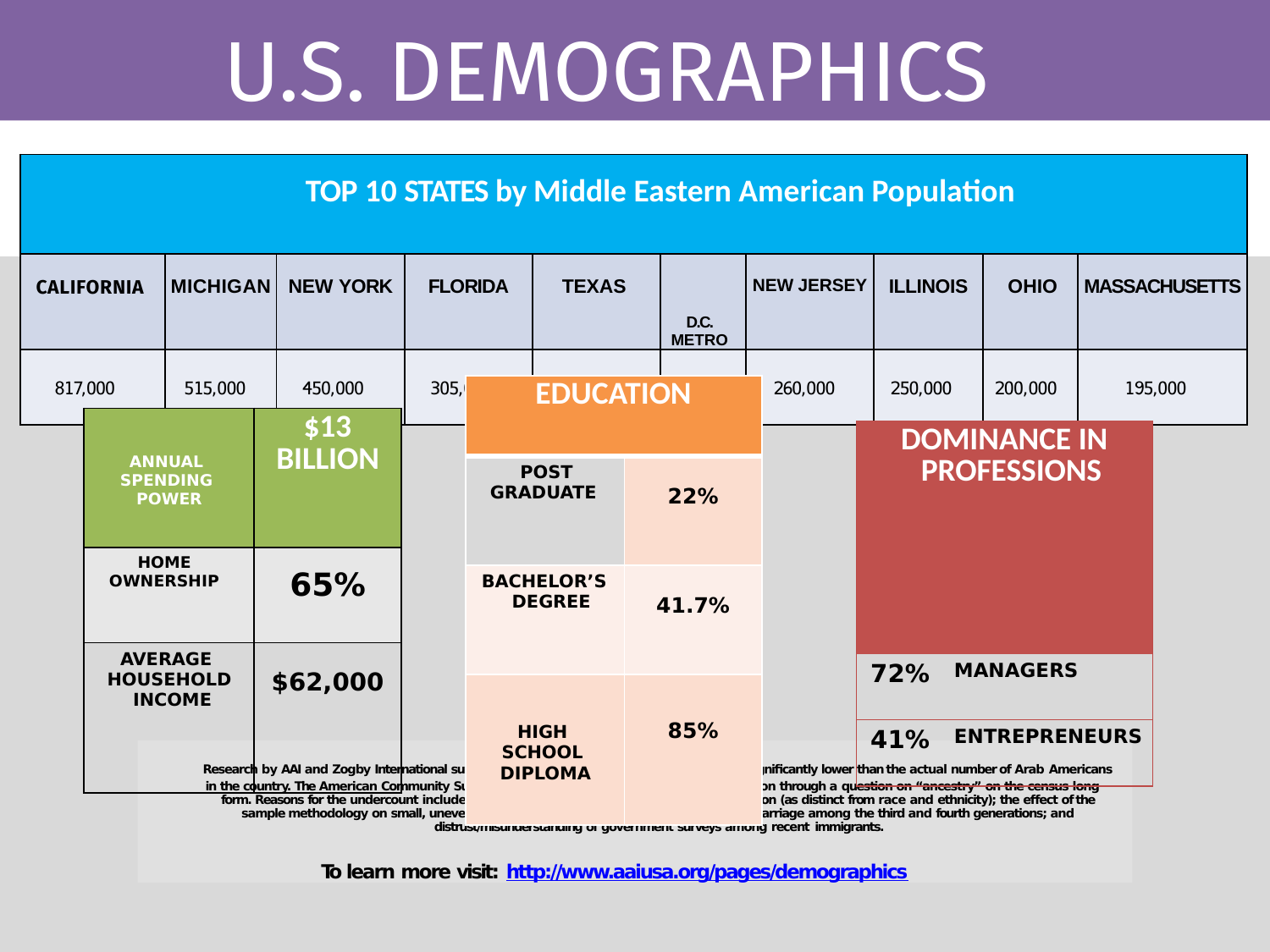

# U.S. DEMOGRAPHICS
| TOP 10 STATES by Middle Eastern American Population |  |  |  |  |  |  |  |  |  |
| --- | --- | --- | --- | --- | --- | --- | --- | --- | --- |
| CALIFORNIA | MICHIGAN | NEW YORK | FLORIDA | TEXAS | D.C. METRO | NEW JERSEY | ILLINOIS | OHIO | MASSACHUSETTS |
| 817,000 | 515,000 | 450,000 | 305,000 | 275,000 | 266,000 | 260,000 | 250,000 | 200,000 | 195,000 |

| EDUCATION |  |
| --- | --- |
| POST GRADUATE | 22% |
| BACHELOR’S DEGREE | 41.7% |
| HIGH SCHOOL DIPLOMA | 85% |
| ANNUAL SPENDING POWER | $13 BILLION |
| --- | --- |
| HOME OWNERSHIP | 65% |
| AVERAGE HOUSEHOLD INCOME | $62,000 |
| DOMINANCE IN PROFESSIONS |  |
| --- | --- |
| 72% | MANAGERS |
| 41% | ENTREPRENEURS |

Research by AAI and Zogby International suggest that the Census Bureau estimate is likely significantly lower than the actual number of Arab Americans
in the country. The American Community Survey identifies only a portion of the Arab population through a question on “ancestry” on the census long  form. Reasons for the undercount include the placement of and limit of the ancestry question (as distinct from race and ethnicity); the effect of the  sample methodology on small, unevenly distributed ethnic groups; high levels of out-marriage among the third and fourth generations; and  distrust/misunderstanding of government surveys among recent immigrants.

To learn more visit: http://www.aaiusa.org/pages/demographics